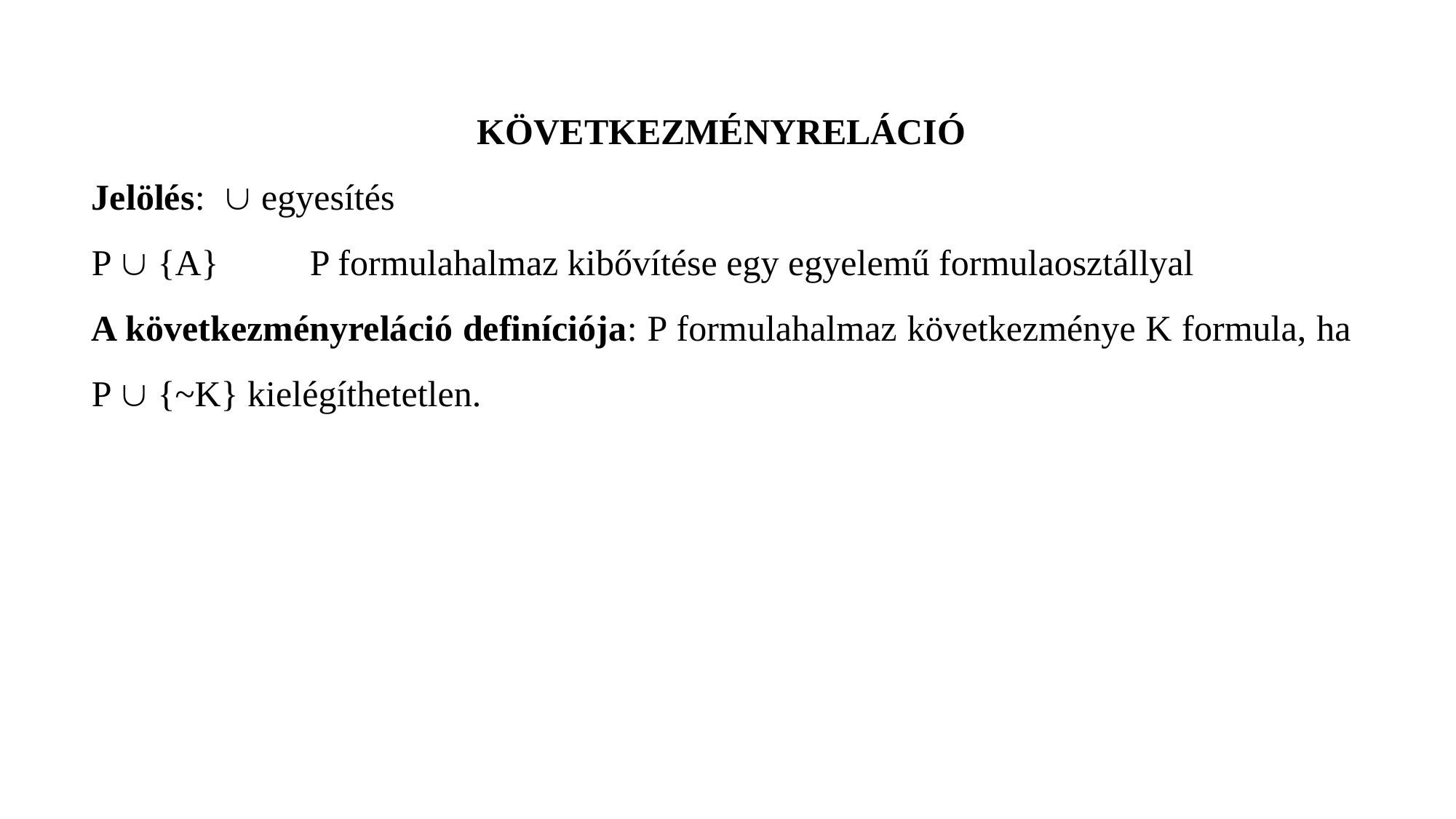

Következményreláció
Jelölés:  ∪ egyesítés
P ∪ {A} 	P formulahalmaz kibővítése egy egyelemű formulaosztállyal
A következményreláció definíciója: P formulahalmaz következménye K formula, ha P ∪ {~K} kielégíthetetlen.